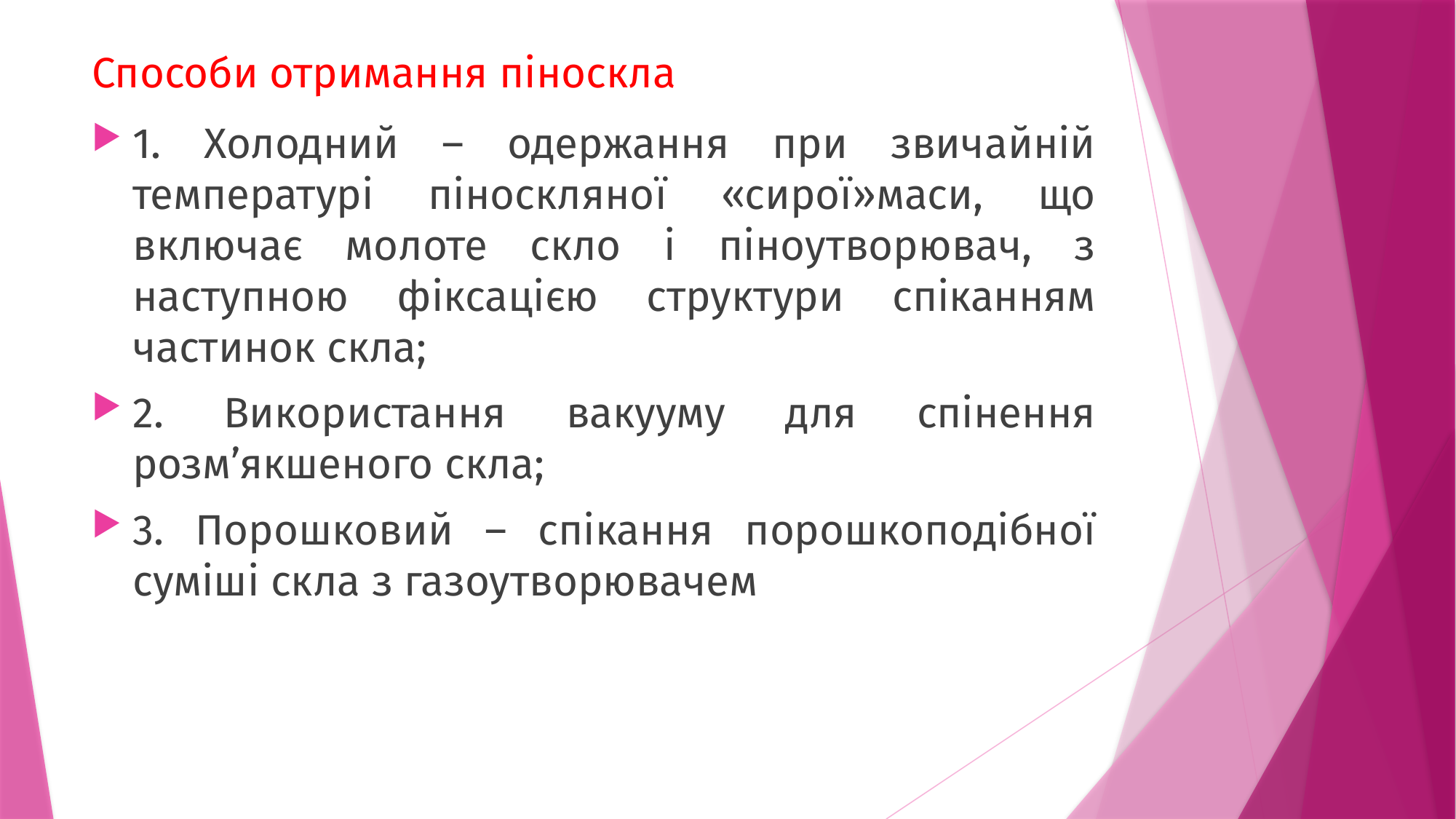

# Способи отримання піноскла
1. Холодний – одержання при звичайній температурі піноскляної «сирої»маси, що включає молоте скло і піноутворювач, з наступною фіксацією структури спіканням частинок скла;
2. Використання вакууму для спінення розм’якшеного скла;
3. Порошковий – спікання порошкоподібної суміші скла з газоутворювачем